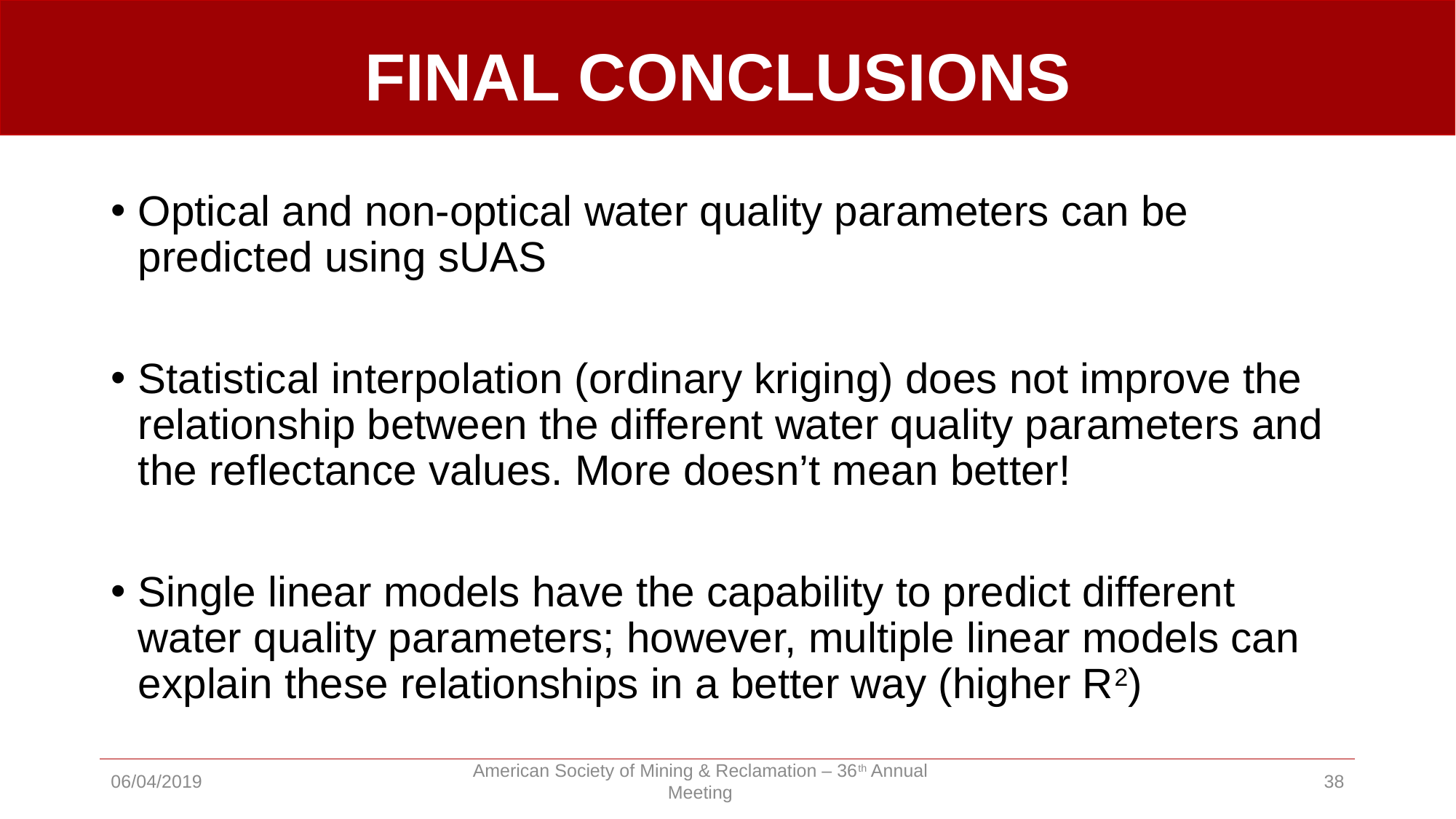

# FINAL CONCLUSIONS
Optical and non-optical water quality parameters can be  predicted using sUAS

Statistical interpolation (ordinary kriging) does not improve the relationship between the different water quality parameters and the reflectance values. More doesn’t mean better!

Single linear models have the capability to predict different water quality parameters; however, multiple linear models can explain these relationships in a better way (higher R2)
06/04/2019
American Society of Mining & Reclamation – 36th Annual Meeting
38